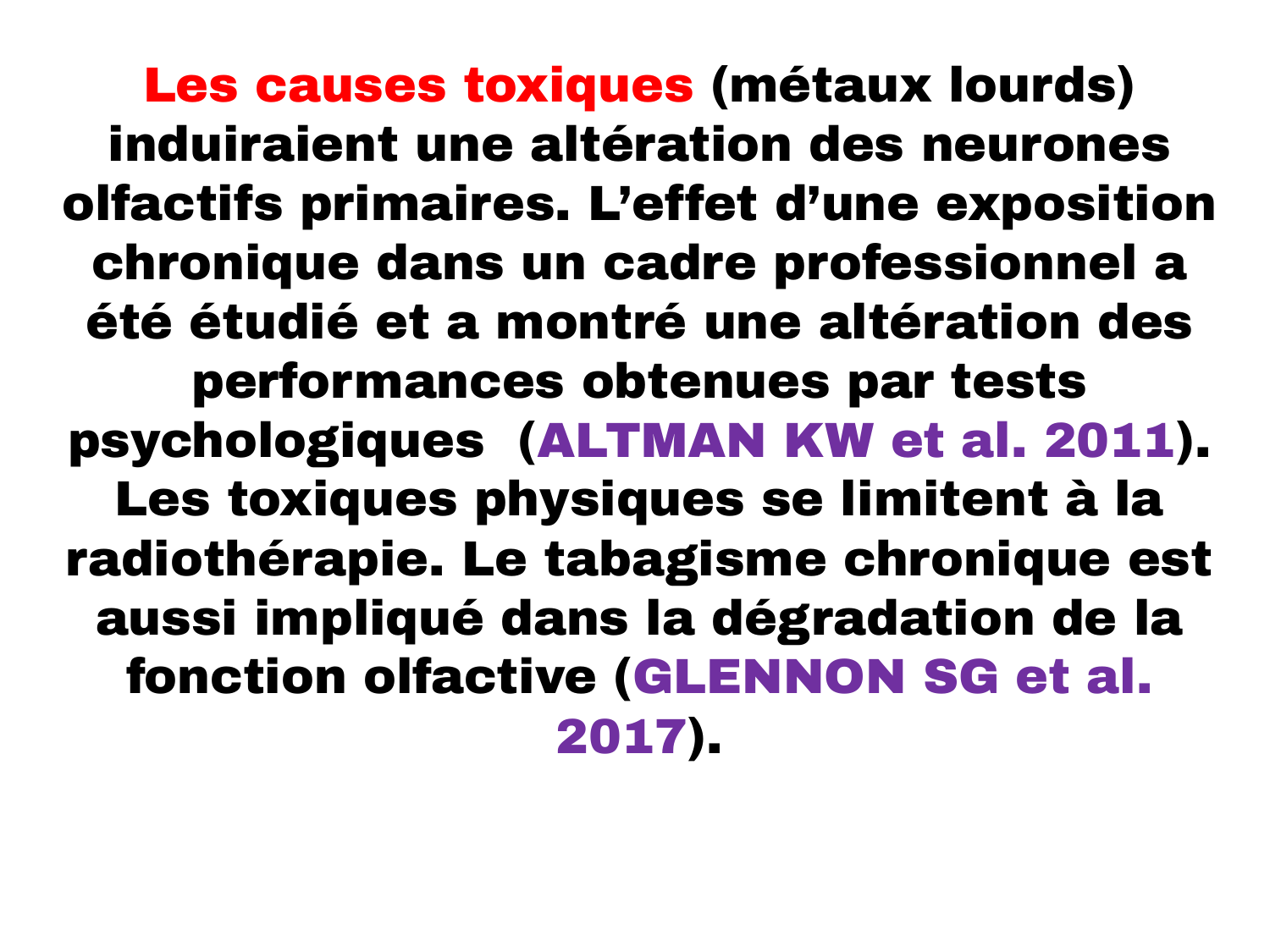

Les causes toxiques (métaux lourds) induiraient une altération des neurones olfactifs primaires. L’effet d’une exposition chronique dans un cadre professionnel a été étudié et a montré une altération des performances obtenues par tests psychologiques  (ALTMAN KW et al. 2011).
Les toxiques physiques se limitent à la radiothérapie. Le tabagisme chronique est aussi impliqué dans la dégradation de la fonction olfactive (GLENNON SG et al. 2017).